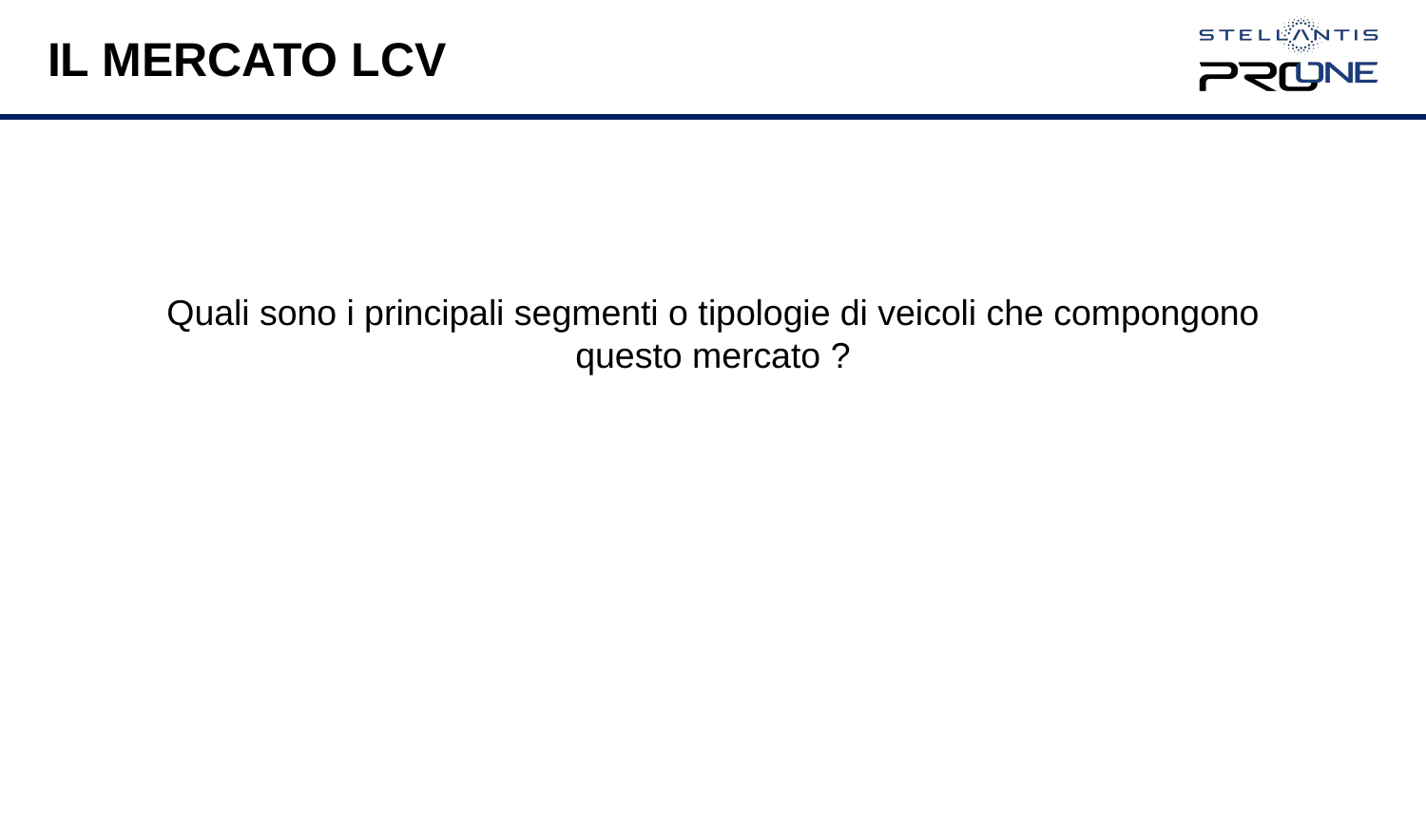

# IL MERCATO LCV
Quali sono i principali segmenti o tipologie di veicoli che compongono questo mercato ?